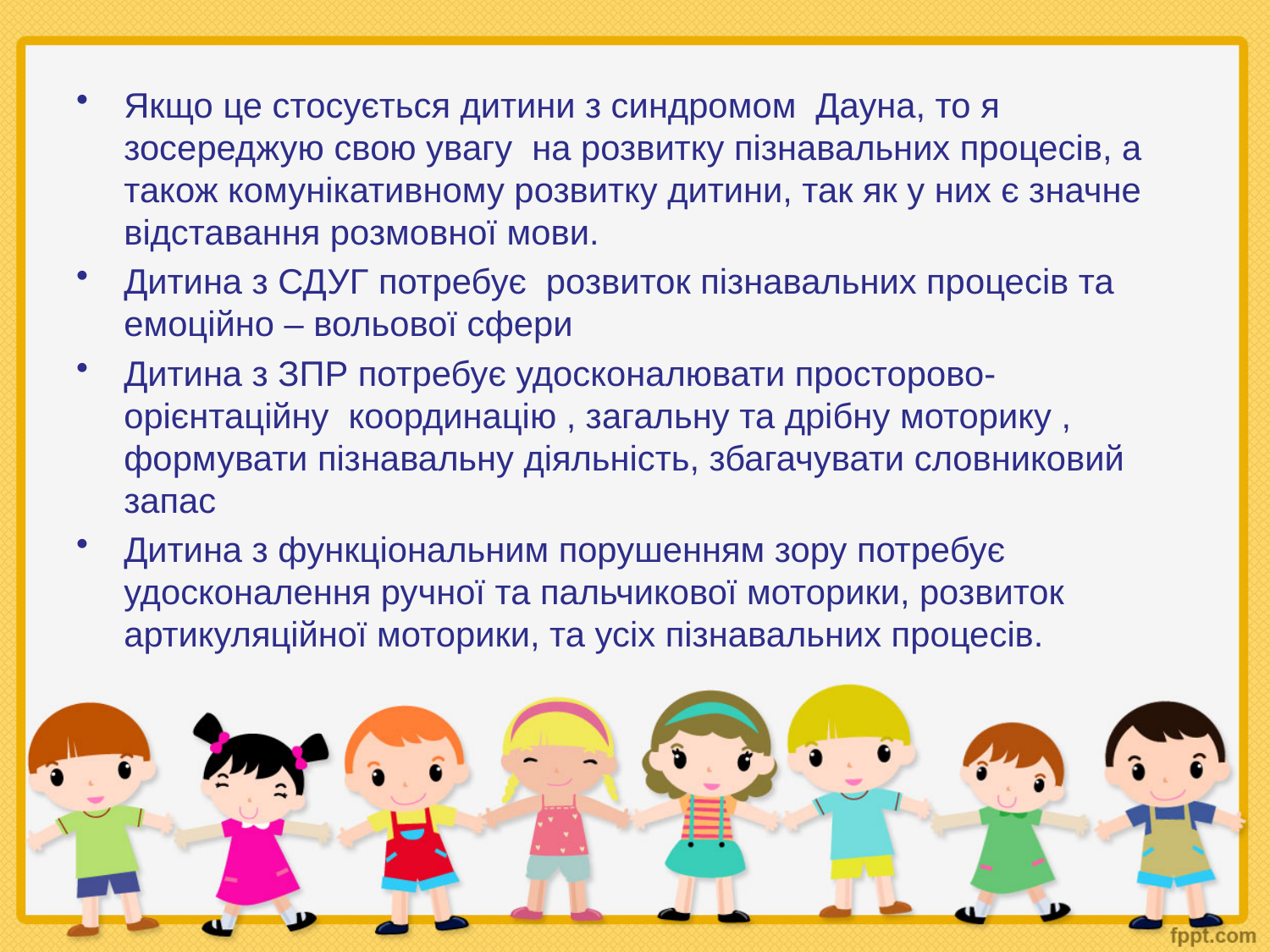

Якщо це стосується дитини з синдромом  Дауна, то я зосереджую свою увагу  на розвитку пізнавальних процесів, а також комунікативному розвитку дитини, так як у них є значне відставання розмовної мови.
Дитина з СДУГ потребує  розвиток пізнавальних процесів та емоційно – вольової сфери
Дитина з ЗПР потребує удосконалювати просторово- орієнтаційну  координацію , загальну та дрібну моторику , формувати пізнавальну діяльність, збагачувати словниковий запас
Дитина з функціональним порушенням зору потребує удосконалення ручної та пальчикової моторики, розвиток артикуляційної моторики, та усіх пізнавальних процесів.